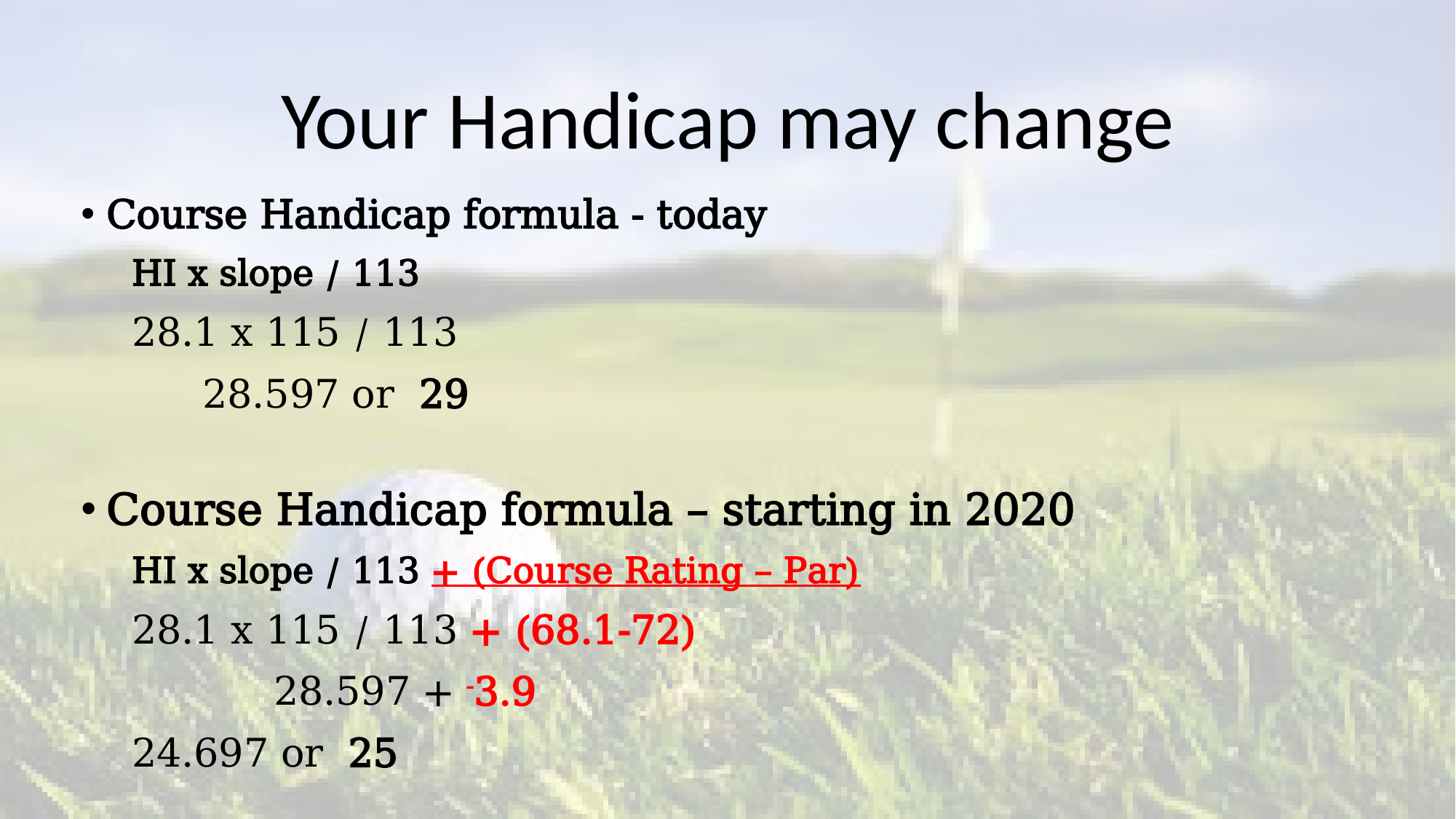

# Your Handicap may change
Course Handicap formula - today
	HI x slope / 113
		28.1 x 115 / 113
		 	28.597 or  29

Course Handicap formula – starting in 2020
	HI x slope / 113 + (Course Rating – Par)
		28.1 x 115 / 113 + (68.1-72)
    		 	28.597 + -3.9
				24.697 or  25